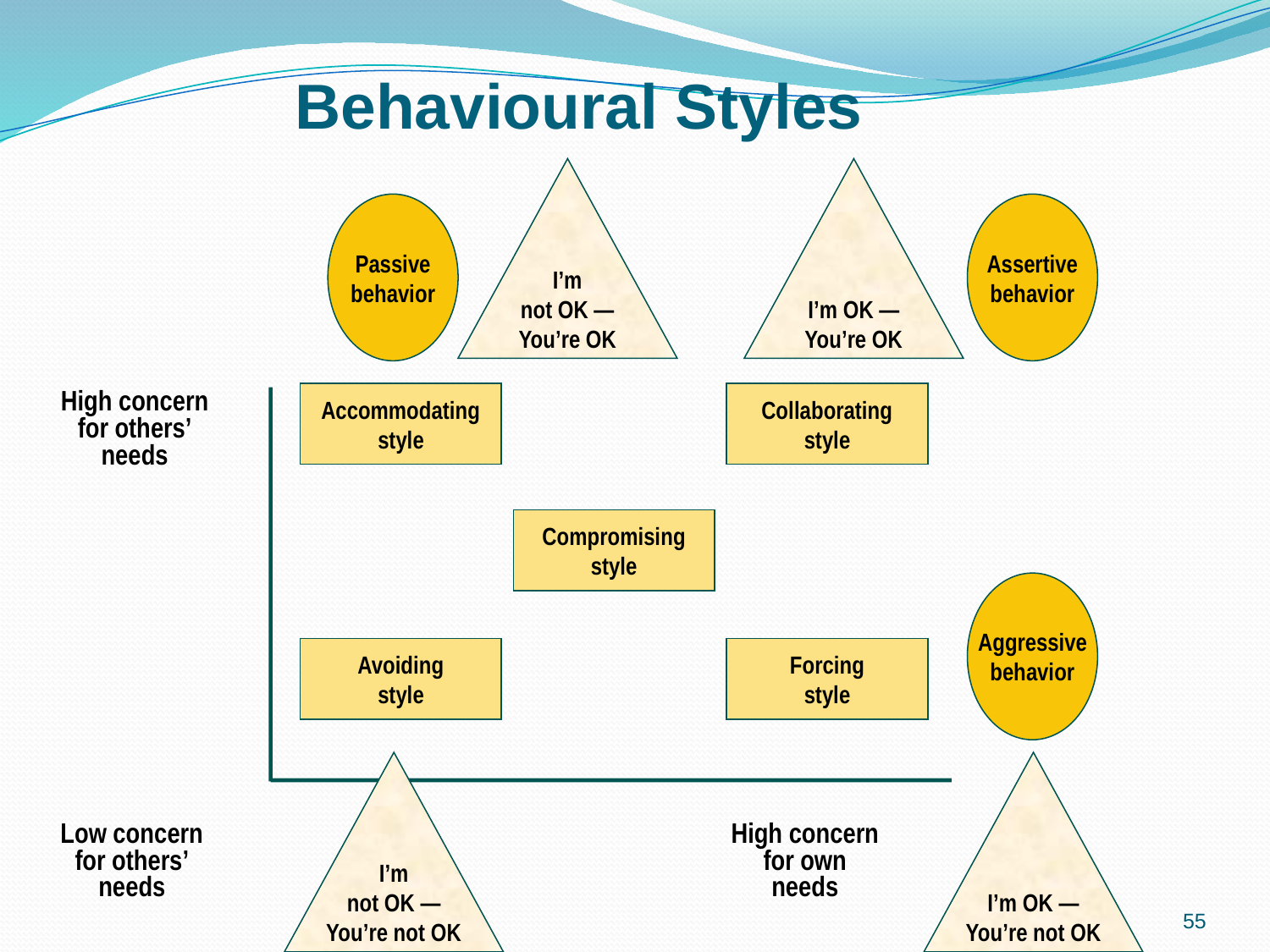

Behavioural Styles
I’m
not OK —
You’re OK

I’m OK —
You’re OK
Passive
behavior
Assertive
behavior

High concern
for others’
needs
Accommodating
style
Collaborating
style

Compromising
style
Aggressive
behavior
Avoiding
style
Forcing
style
I’m
not OK —
You’re not OK

I’m OK —
You’re not OK
Low concern
for others’
needs
High concern
for own
needs
55